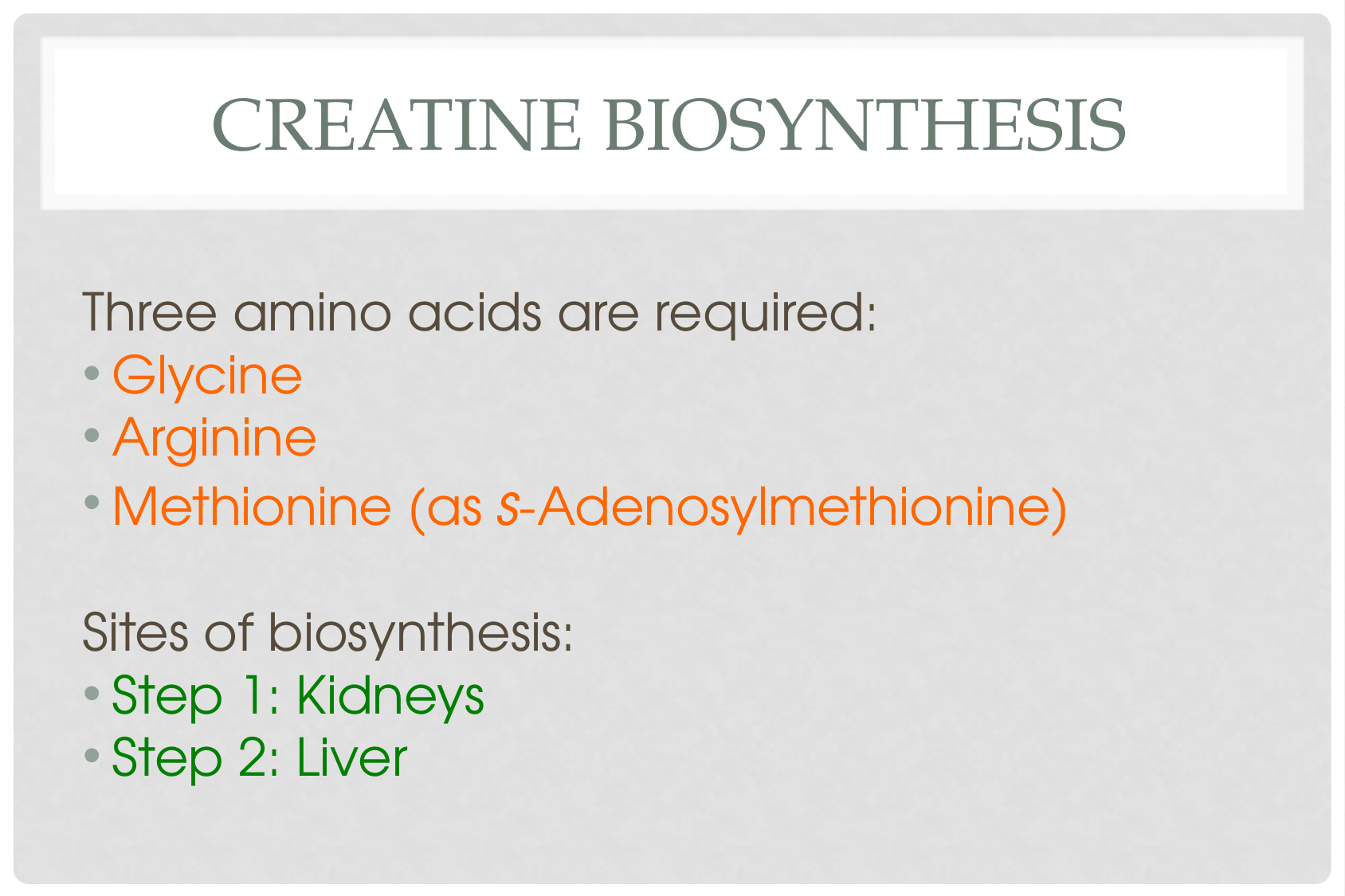

# Creatine biosynthesis
Three amino acids are required:
Glycine
Arginine
Methionine (as s-Adenosylmethionine)

Sites of biosynthesis:
Step 1: Kidneys
Step 2: Liver